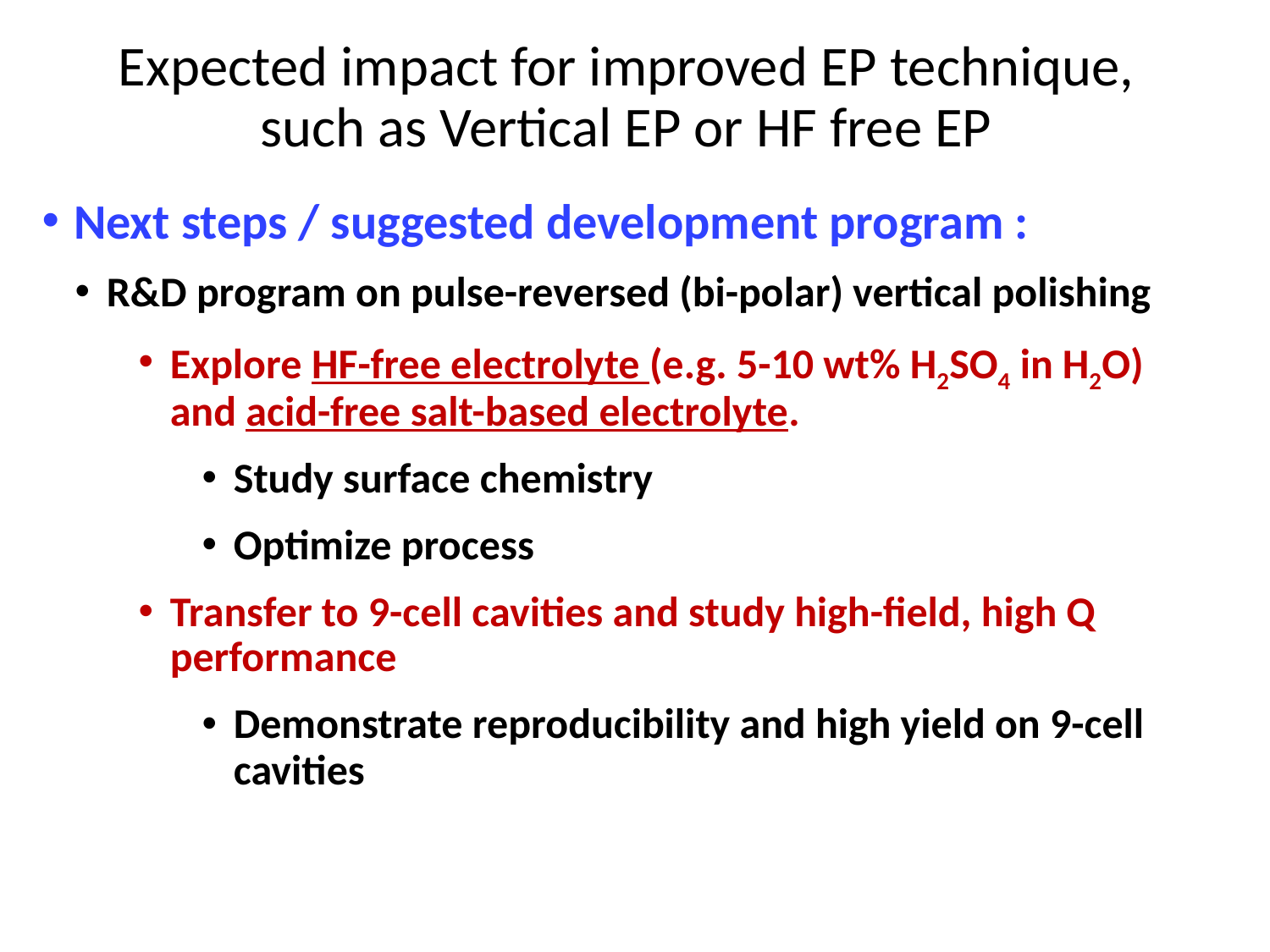

# Expected impact for improved EP technique, such as Vertical EP or HF free EP
Next steps / suggested development program :
R&D program on pulse-reversed (bi-polar) vertical polishing
Explore HF-free electrolyte (e.g. 5-10 wt% H2SO4 in H2O) and acid-free salt-based electrolyte.
Study surface chemistry
Optimize process
Transfer to 9-cell cavities and study high-field, high Q performance
Demonstrate reproducibility and high yield on 9-cell cavities